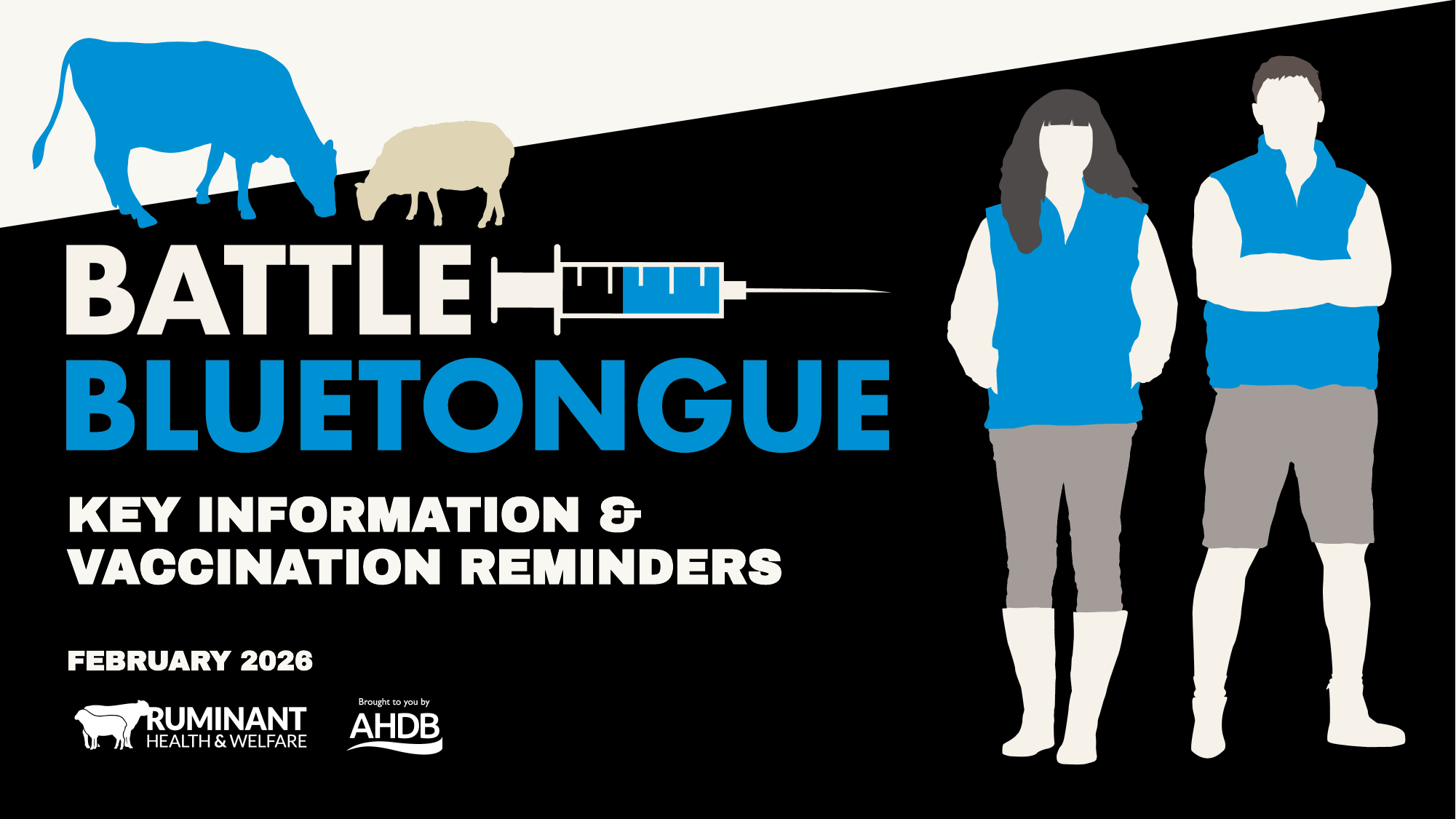

# Key information & vaccination reminders February 2026